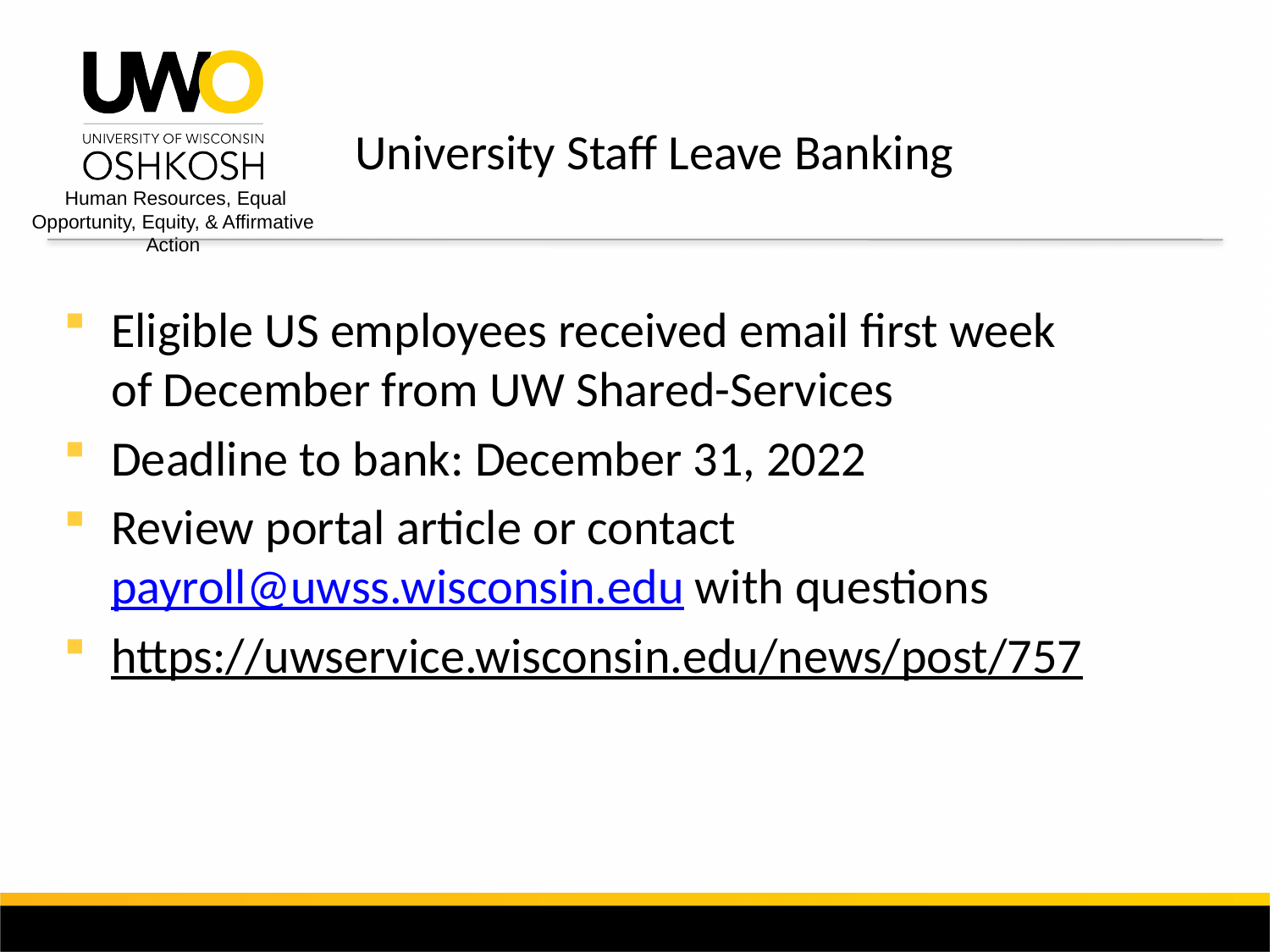

# University Staff Leave Banking
Eligible US employees received email first week of December from UW Shared-Services
Deadline to bank: December 31, 2022
Review portal article or contact payroll@uwss.wisconsin.edu with questions
https://uwservice.wisconsin.edu/news/post/757